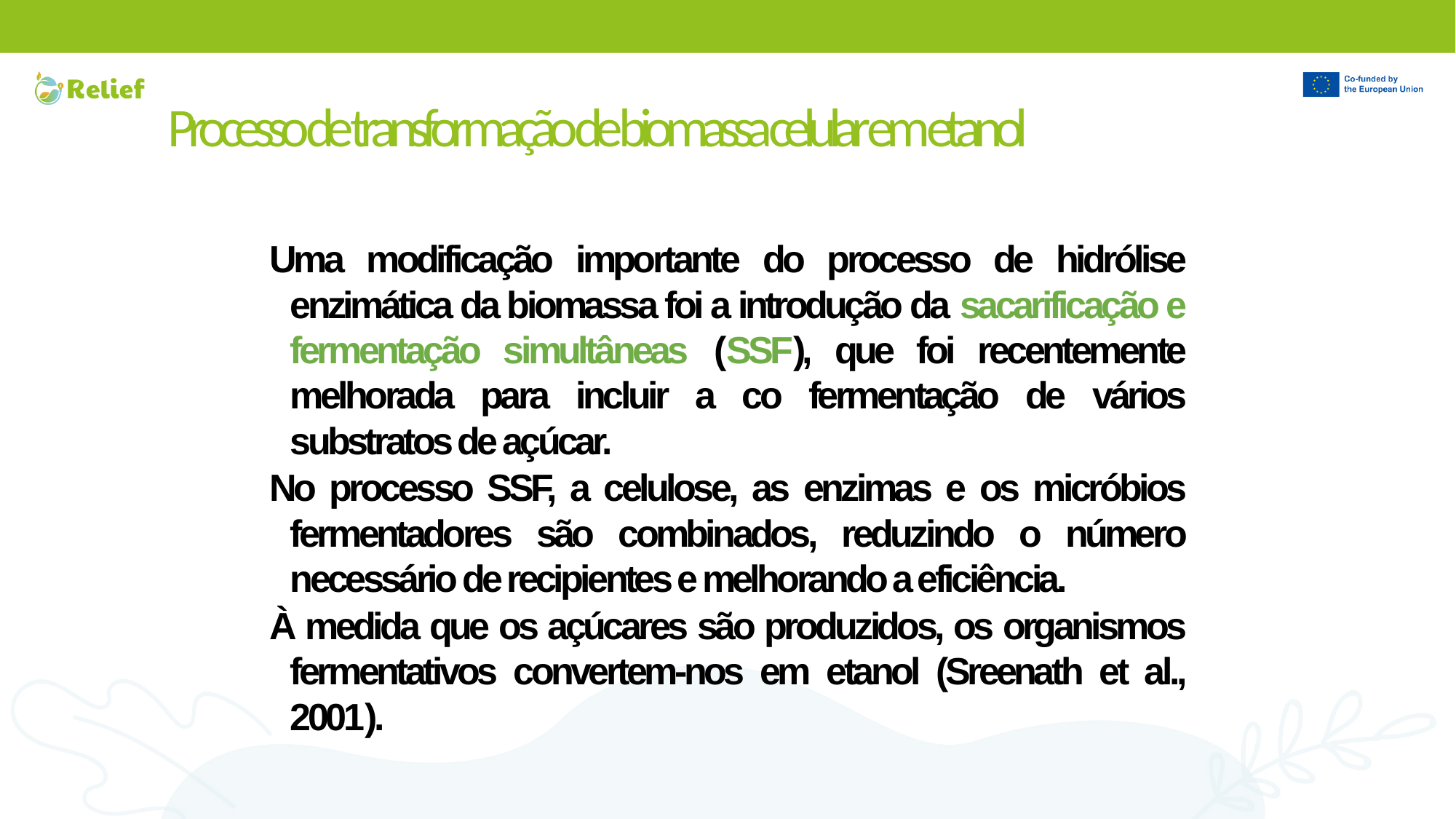

# Processo de transformação de biomassa celular em etanol
Uma modificação importante do processo de hidrólise enzimática da biomassa foi a introdução da sacarificação e fermentação simultâneas (SSF), que foi recentemente melhorada para incluir a co fermentação de vários substratos de açúcar.
No processo SSF, a celulose, as enzimas e os micróbios fermentadores são combinados, reduzindo o número necessário de recipientes e melhorando a eficiência.
À medida que os açúcares são produzidos, os organismos fermentativos convertem-nos em etanol (Sreenath et al., 2001).